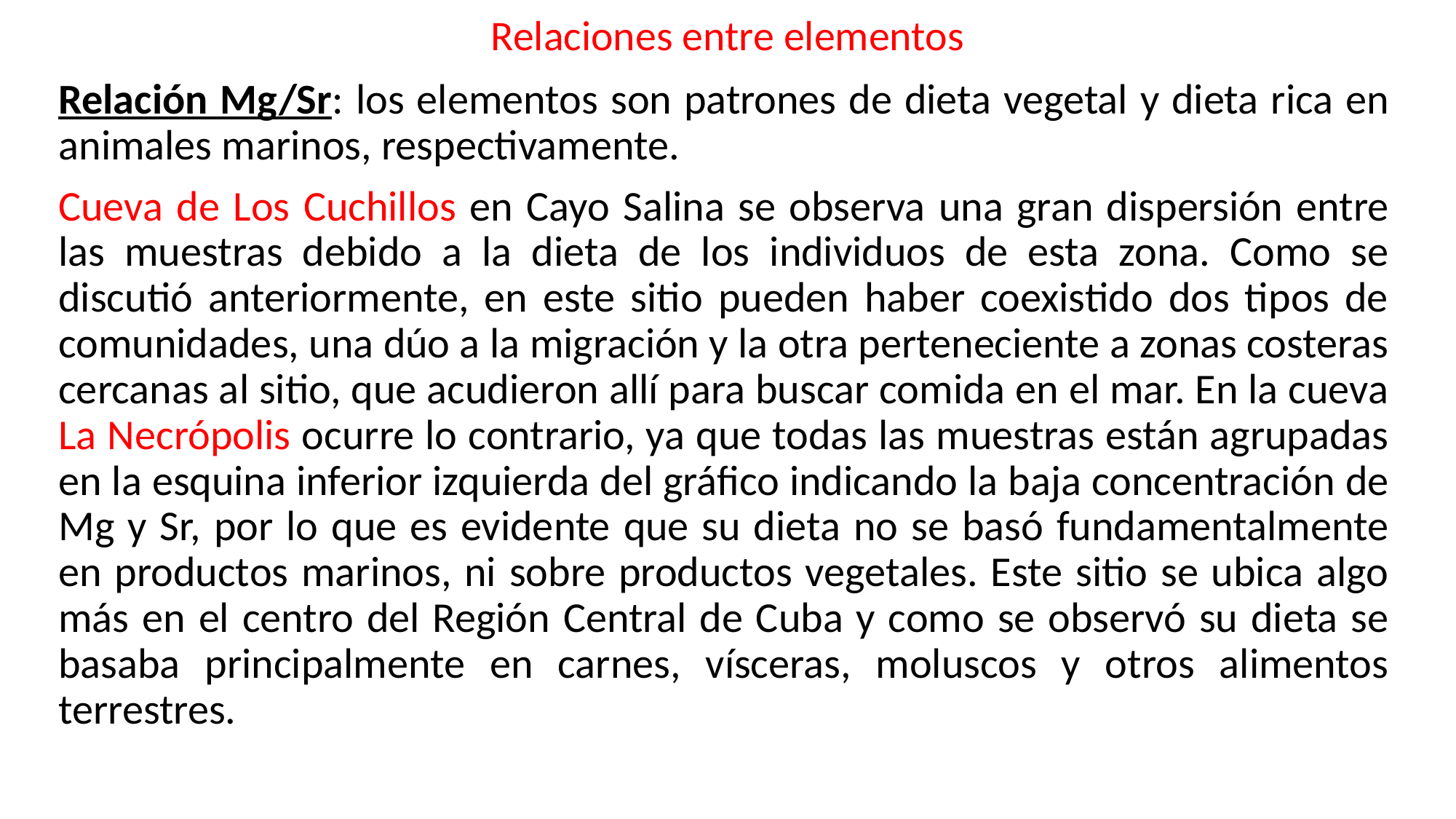

# Relaciones entre elementos
Relación Mg/Sr: los elementos son patrones de dieta vegetal y dieta rica en animales marinos, respectivamente.
Cueva de Los Cuchillos en Cayo Salina se observa una gran dispersión entre las muestras debido a la dieta de los individuos de esta zona. Como se discutió anteriormente, en este sitio pueden haber coexistido dos tipos de comunidades, una dúo a la migración y la otra perteneciente a zonas costeras cercanas al sitio, que acudieron allí para buscar comida en el mar. En la cueva La Necrópolis ocurre lo contrario, ya que todas las muestras están agrupadas en la esquina inferior izquierda del gráfico indicando la baja concentración de Mg y Sr, por lo que es evidente que su dieta no se basó fundamentalmente en productos marinos, ni sobre productos vegetales. Este sitio se ubica algo más en el centro del Región Central de Cuba y como se observó su dieta se basaba principalmente en carnes, vísceras, moluscos y otros alimentos terrestres.